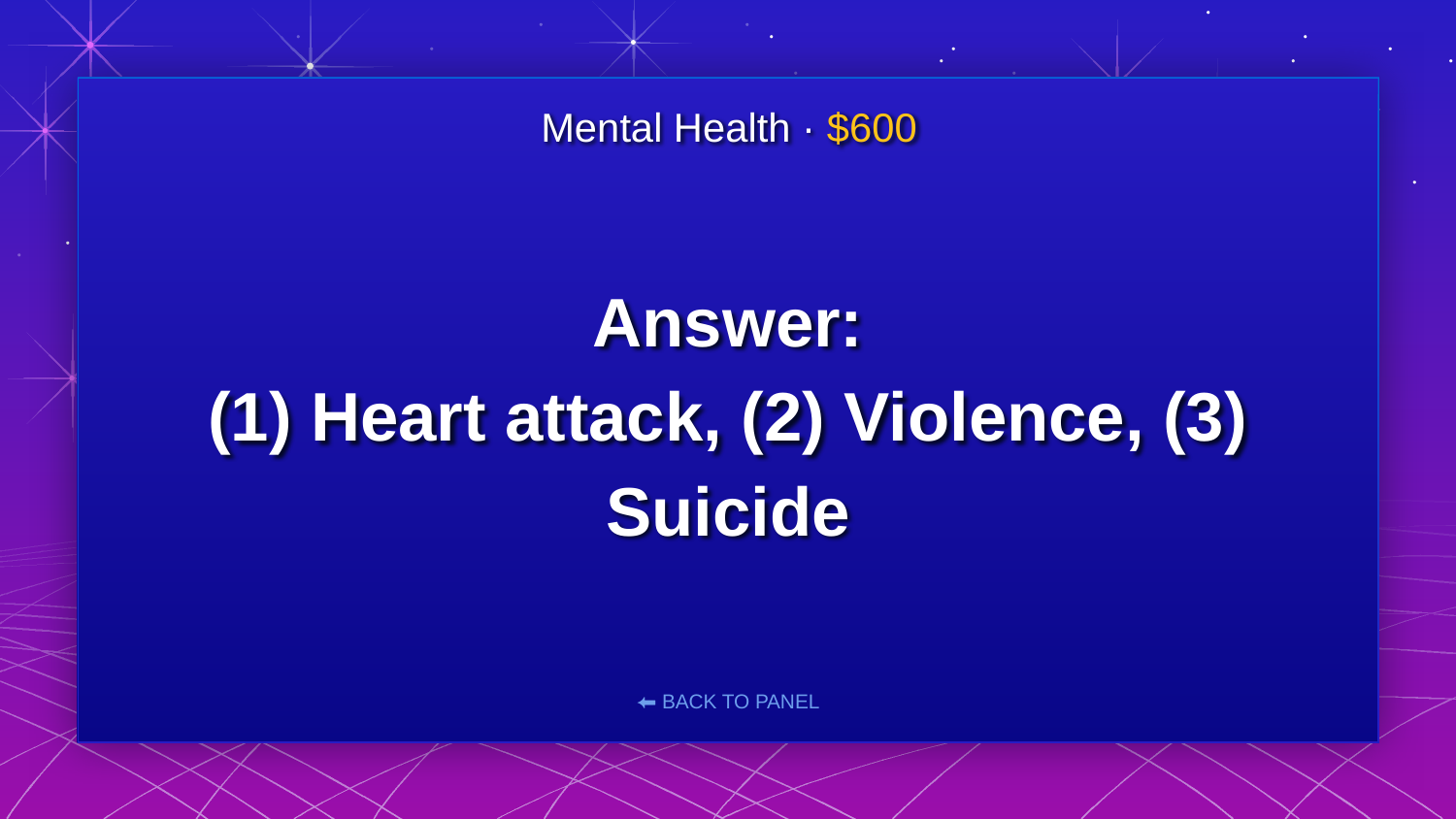

Mental Health · $600
# Answer: (1) Heart attack, (2) Violence, (3) Suicide